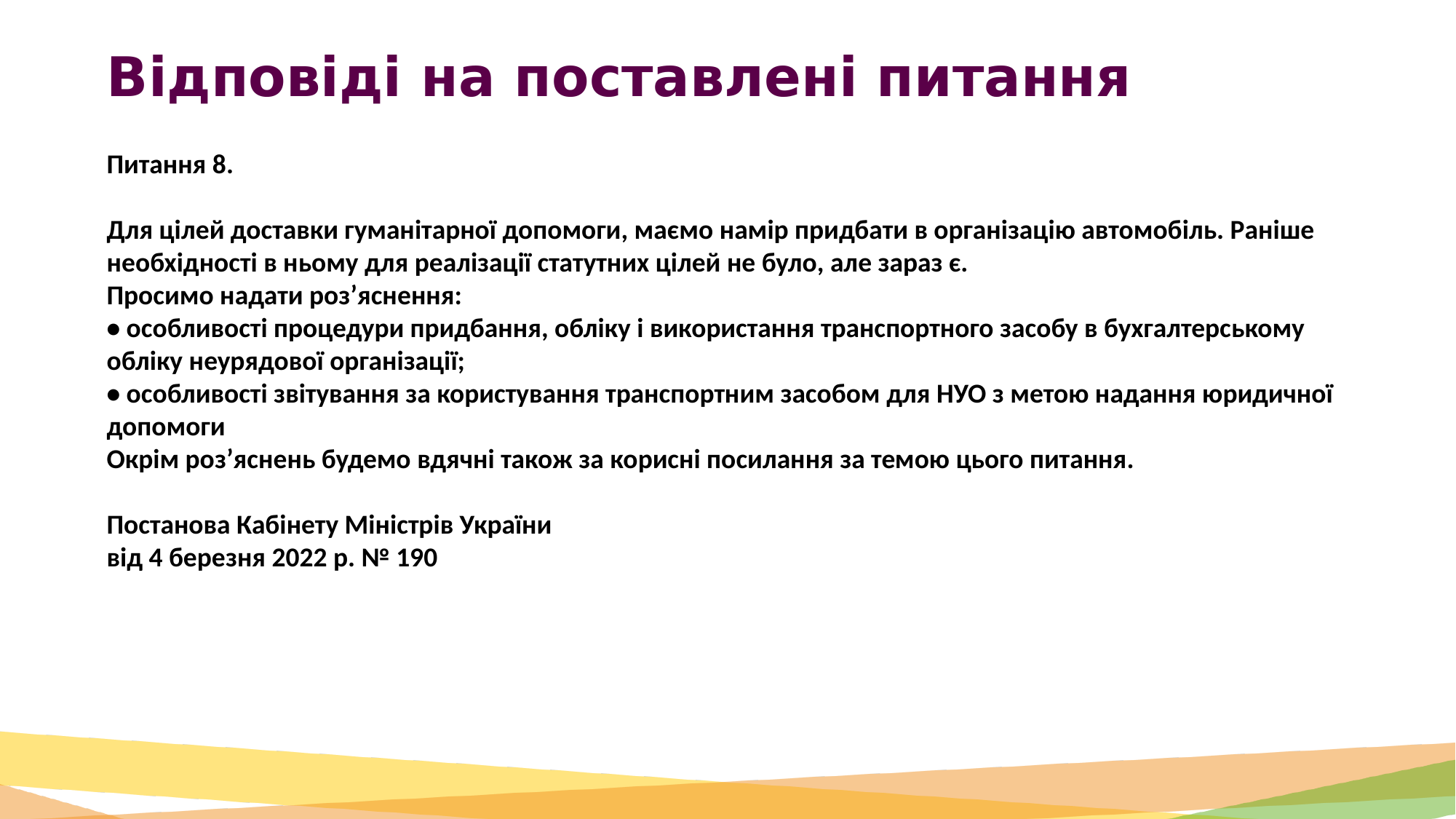

# Відповіді на поставлені питання
Питання 8.

Для цілей доставки гуманітарної допомоги, маємо намір придбати в організацію автомобіль. Раніше необхідності в ньому для реалізації статутних цілей не було, але зараз є.
Просимо надати роз’яснення:
• особливості процедури придбання, обліку і використання транспортного засобу в бухгалтерському обліку неурядової організації;
• особливості звітування за користування транспортним засобом для НУО з метою надання юридичної допомоги
Окрім роз’яснень будемо вдячні також за корисні посилання за темою цього питання.

Постанова Кабінету Міністрів України
від 4 березня 2022 р. № 190